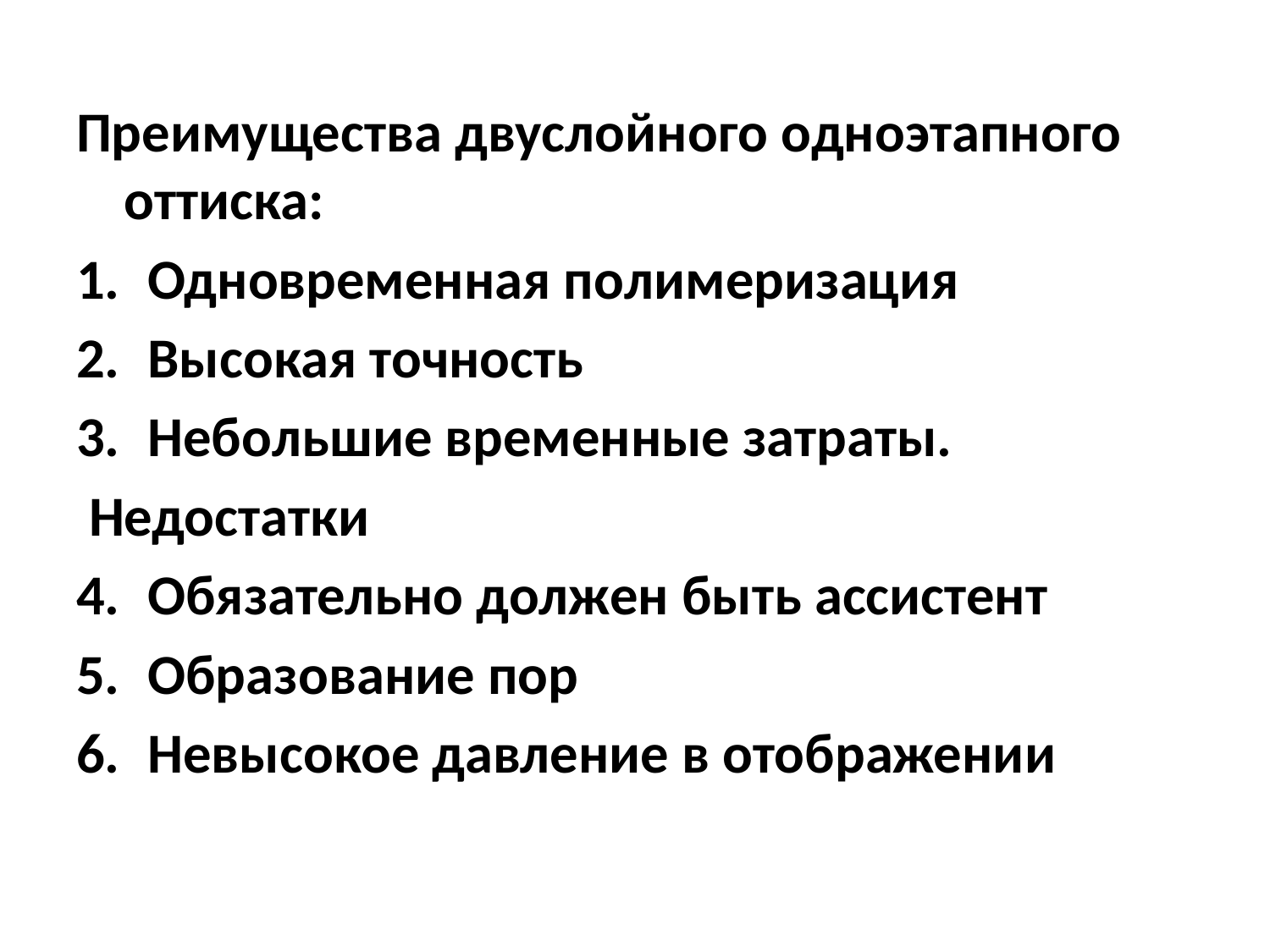

Преимущества двуслойного одноэтапного оттиска:
Одновременная полимеризация
Высокая точность
Небольшие временные затраты.
 Недостатки
Обязательно должен быть ассистент
Образование пор
Невысокое давление в отображении